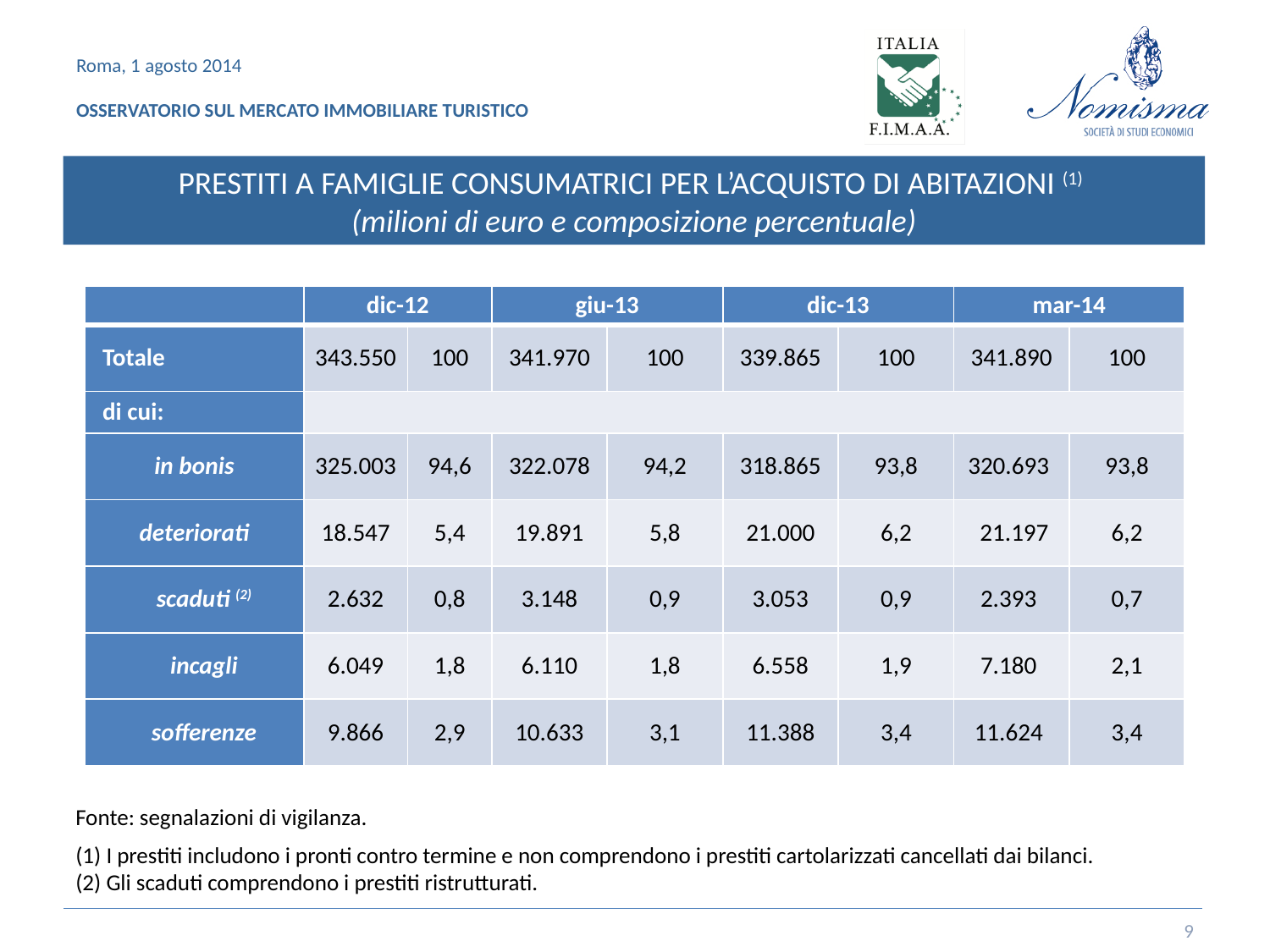

PRESTITI A FAMIGLIE CONSUMATRICI PER L’ACQUISTO DI ABITAZIONI (1)
(milioni di euro e composizione percentuale)
|  | dic-12 |  | giu-13 |  | dic-13 |  | mar-14 |  |
| --- | --- | --- | --- | --- | --- | --- | --- | --- |
| Totale | 343.550 | 100 | 341.970 | 100 | 339.865 | 100 | 341.890 | 100 |
| di cui: |  |  |  |  |  |  |  |  |
| in bonis | 325.003 | 94,6 | 322.078 | 94,2 | 318.865 | 93,8 | 320.693 | 93,8 |
| deteriorati | 18.547 | 5,4 | 19.891 | 5,8 | 21.000 | 6,2 | 21.197 | 6,2 |
| scaduti (2) | 2.632 | 0,8 | 3.148 | 0,9 | 3.053 | 0,9 | 2.393 | 0,7 |
| incagli | 6.049 | 1,8 | 6.110 | 1,8 | 6.558 | 1,9 | 7.180 | 2,1 |
| sofferenze | 9.866 | 2,9 | 10.633 | 3,1 | 11.388 | 3,4 | 11.624 | 3,4 |
Fonte: segnalazioni di vigilanza.
(1) I prestiti includono i pronti contro termine e non comprendono i prestiti cartolarizzati cancellati dai bilanci.
(2) Gli scaduti comprendono i prestiti ristrutturati.
9